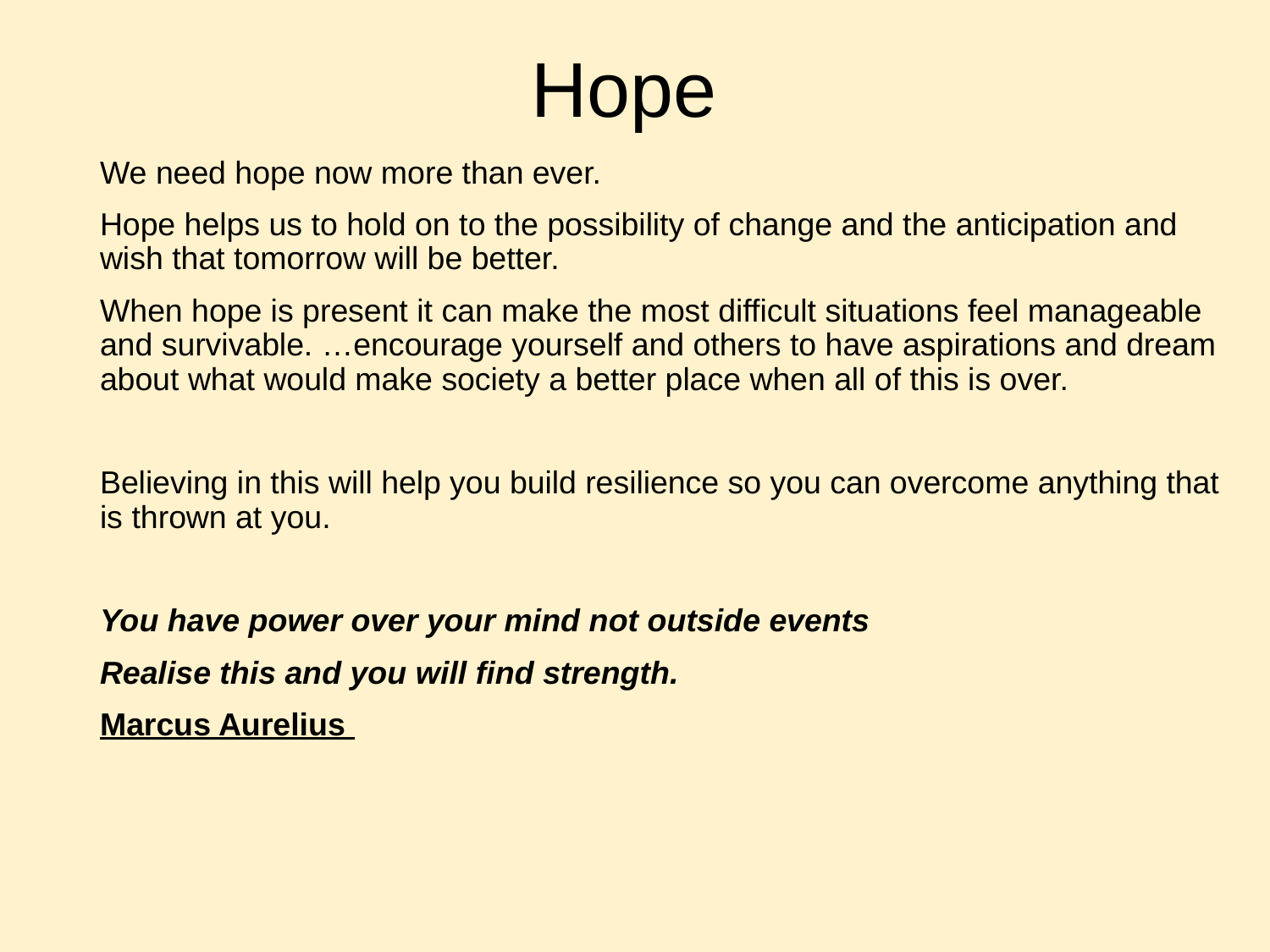

# Hope
We need hope now more than ever.
Hope helps us to hold on to the possibility of change and the anticipation and wish that tomorrow will be better.
When hope is present it can make the most difficult situations feel manageable and survivable. …encourage yourself and others to have aspirations and dream about what would make society a better place when all of this is over.

Believing in this will help you build resilience so you can overcome anything that is thrown at you.

You have power over your mind not outside events
Realise this and you will find strength.
Marcus Aurelius